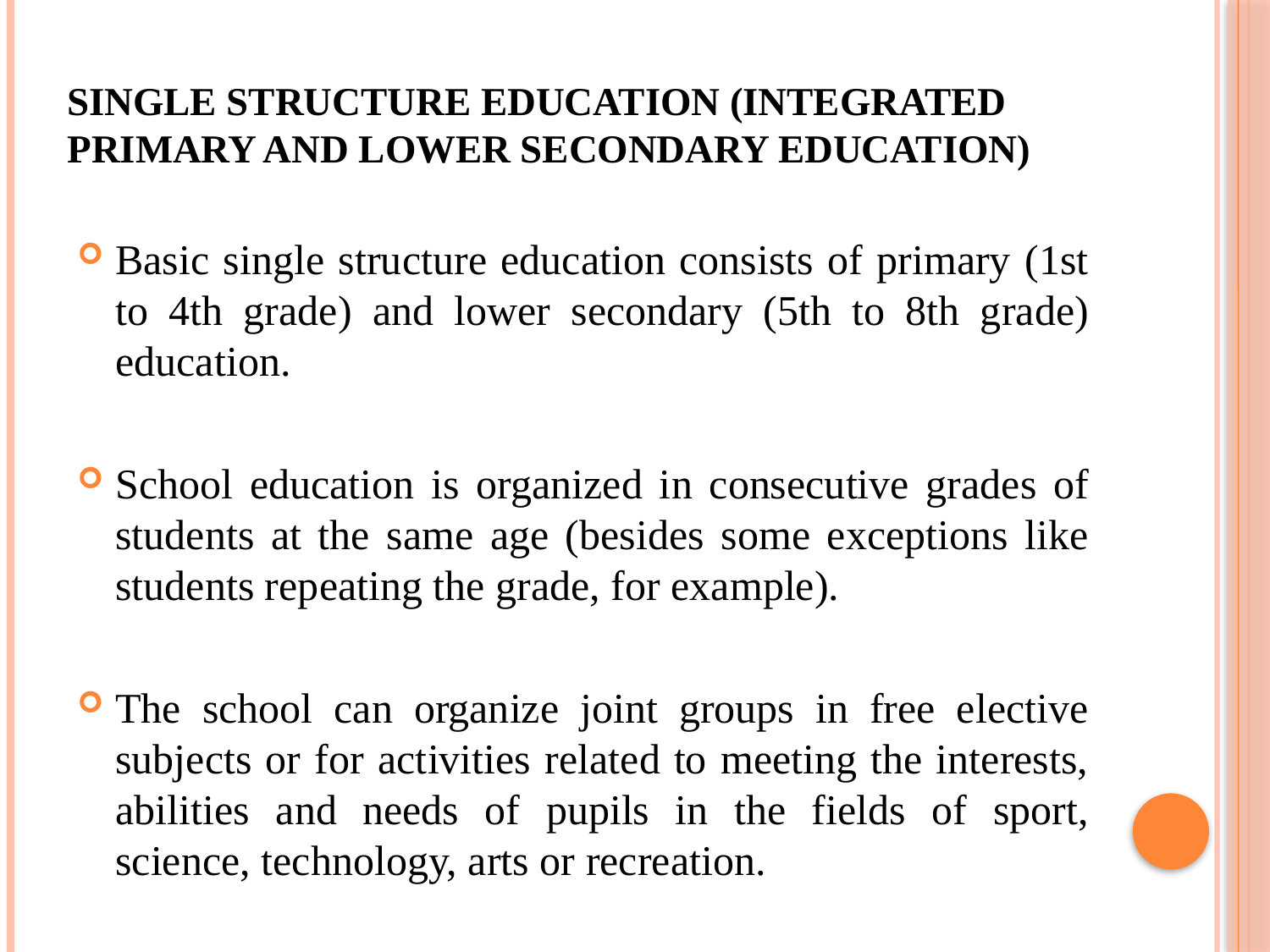

# Single Structure Education (Integrated Primary and Lower Secondary Education)
Basic single structure education consists of primary (1st to 4th grade) and lower secondary (5th to 8th grade) education.

School education is organized in consecutive grades of students at the same age (besides some exceptions like students repeating the grade, for example).

The school can organize joint groups in free elective subjects or for activities related to meeting the interests, abilities and needs of pupils in the fields of sport, science, technology, arts or recreation.